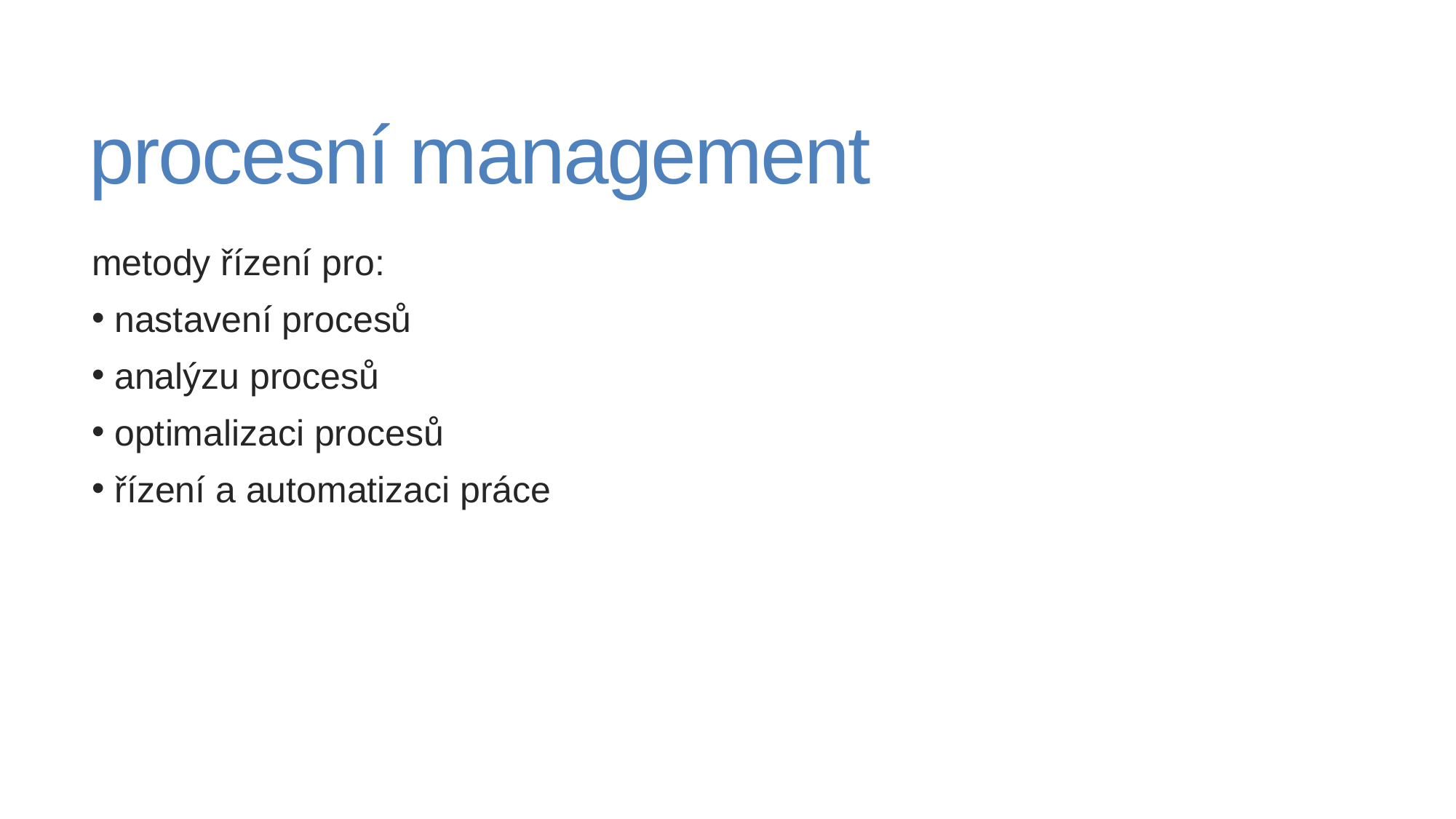

# procesní management
metody řízení pro:
 nastavení procesů
 analýzu procesů
 optimalizaci procesů
 řízení a automatizaci práce